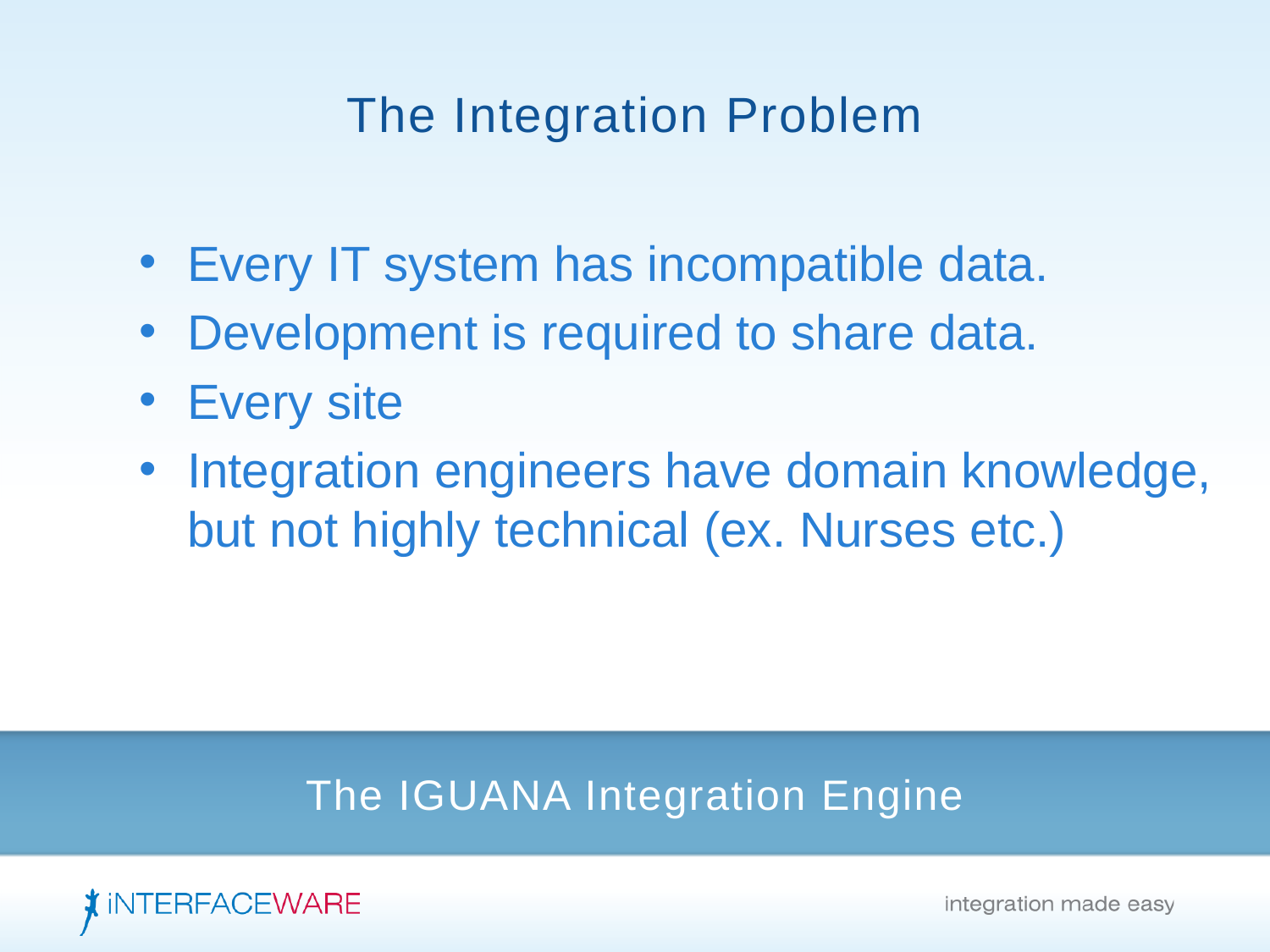

The Integration Problem
Every IT system has incompatible data.
Development is required to share data.
Every site
Integration engineers have domain knowledge, but not highly technical (ex. Nurses etc.)

# The IGUANA Integration Engine